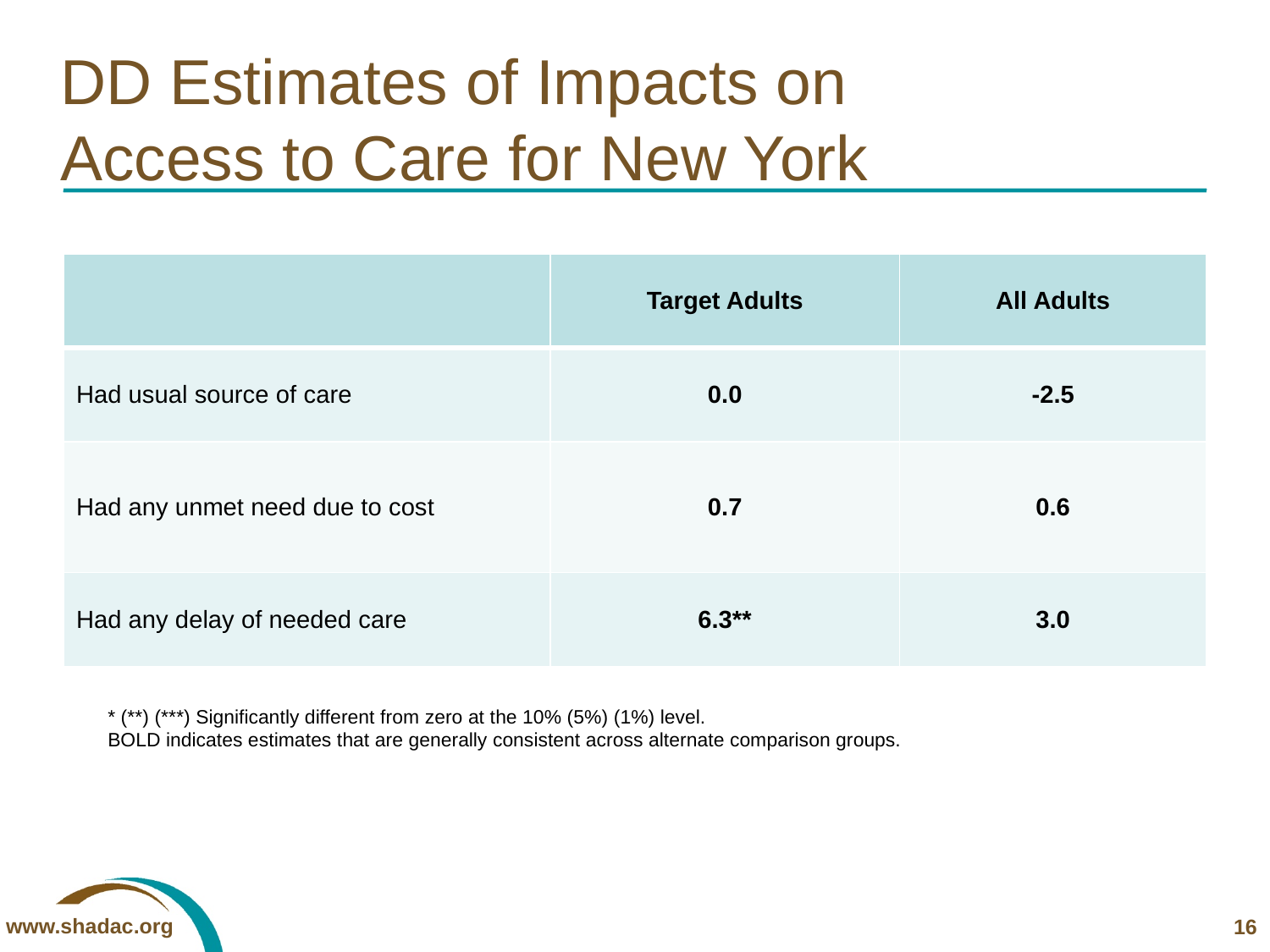

# DD Estimates of Impacts on Access to Care for New York
|  | Target Adults | All Adults |
| --- | --- | --- |
| Had usual source of care | 0.0 | -2.5 |
| Had any unmet need due to cost | 0.7 | 0.6 |
| Had any delay of needed care | 6.3\*\* | 3.0 |
* (**) (***) Significantly different from zero at the 10% (5%) (1%) level.
BOLD indicates estimates that are generally consistent across alternate comparison groups.
16